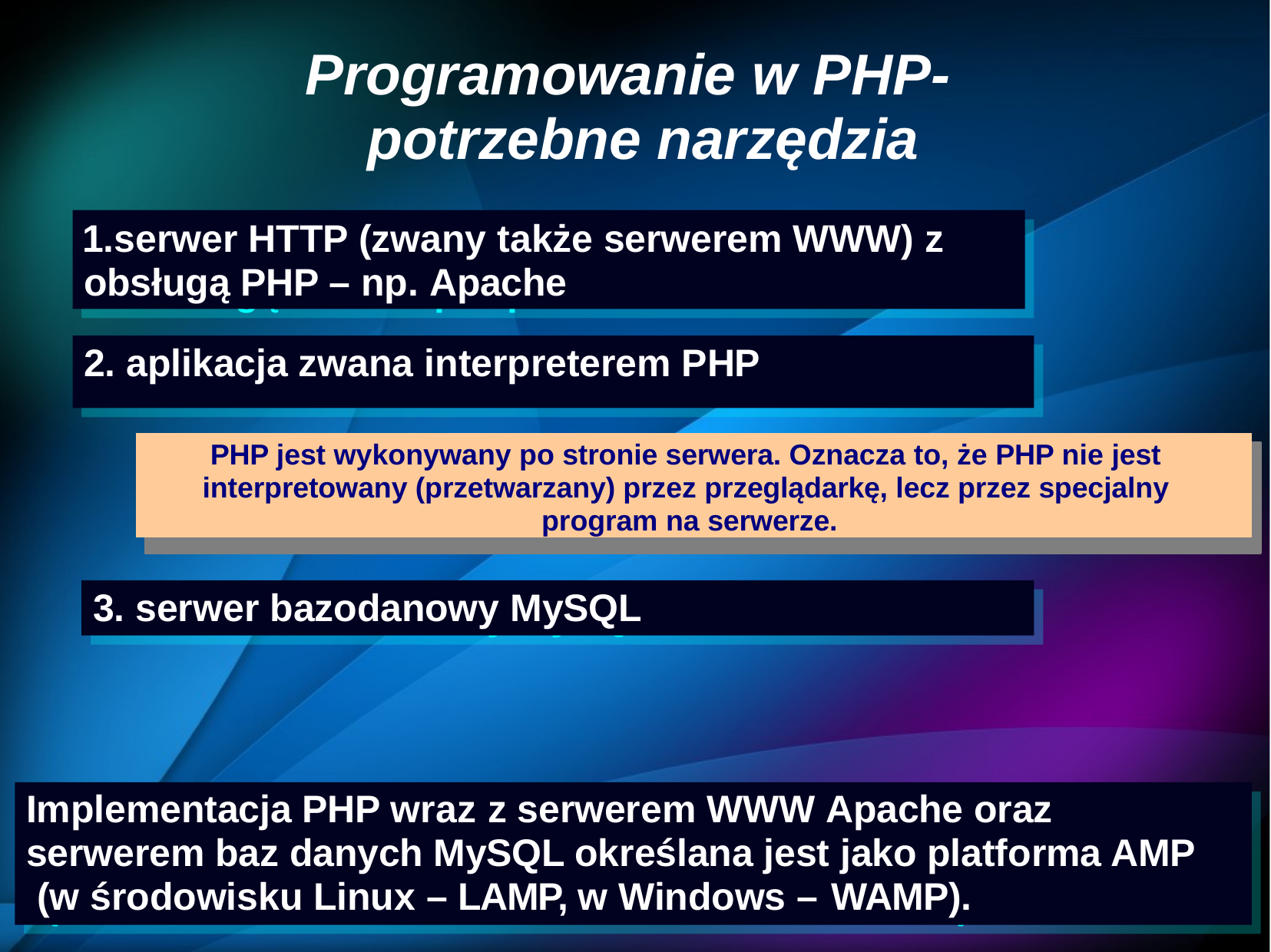

# Programowanie w PHP-  potrzebne narzędzia
1.	serwer HTTP (zwany także serwerem WWW) z  obsługą PHP – np. Apache

serwer HTTP (zwany także serwerem WWW) z  obsługą PHP – np. Apache
aplikacja zwana interpreterem PHP

2. aplikacja zwana interpreterem PHP

PHP jest wykonywany po stronie serwera. Oznacza to, że PHP nie jest  interpretowany (przetwarzany) przez przeglądarkę, lecz przez specjalny  program na serwerze.

3. serwer bazodanowy MySQL

3. serwer bazodanowy MySQL

Implementacja PHP wraz z serwerem WWW Apache oraz  serwerem baz danych MySQL określana jest jako platforma AMP  (w środowisku Linux – LAMP, w Windows – WAMP).

Implementacja PHP wraz z serwerem WWW Apache oraz  serwerem baz danych MySQL określana jest jako platforma AMP  (w środowisku Linux – LAMP, w Windows – WAMP).

2